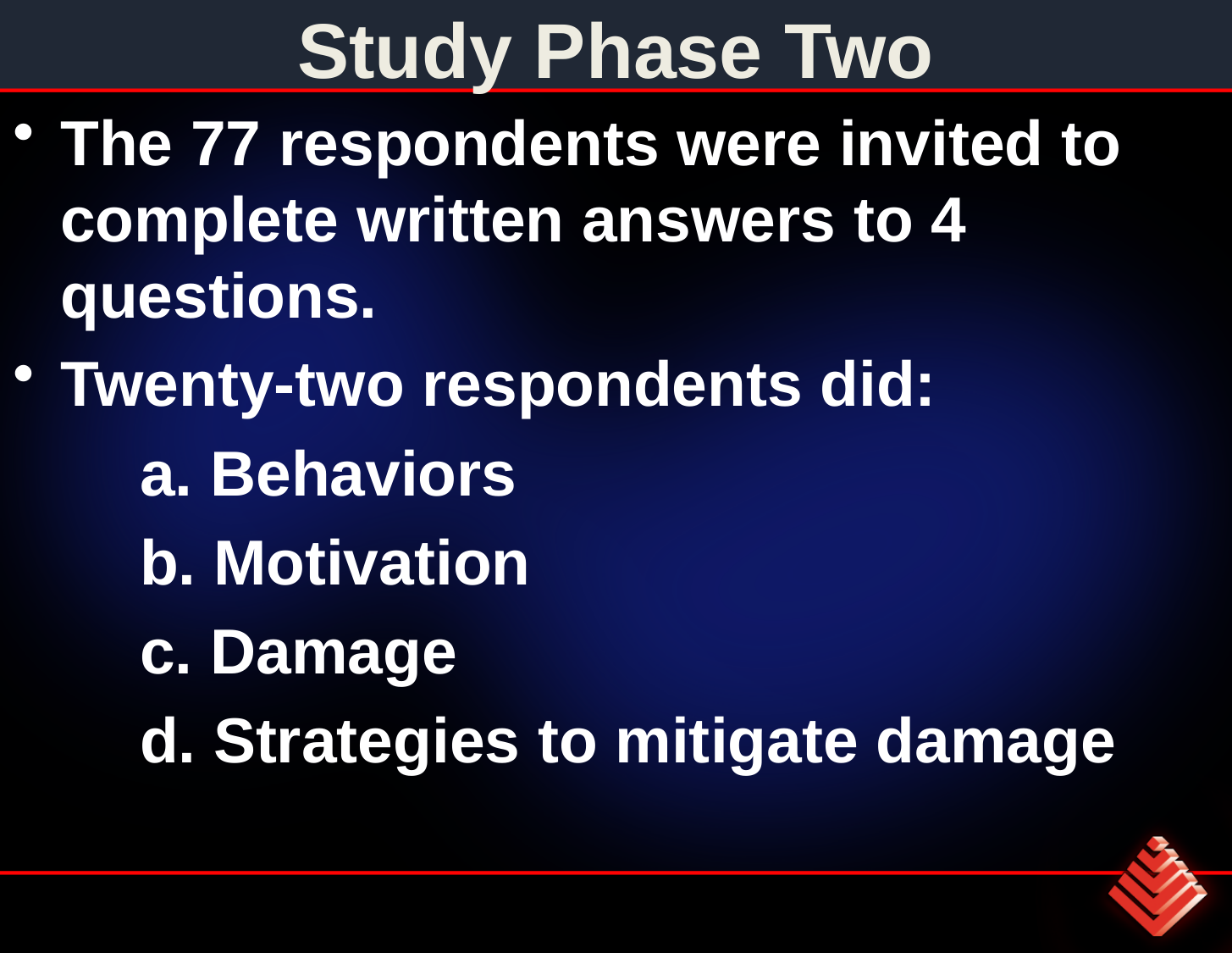

# Study Phase Two
The 77 respondents were invited to complete written answers to 4 questions.
Twenty-two respondents did:
	a. Behaviors
	b. Motivation
	c. Damage
	d. Strategies to mitigate damage